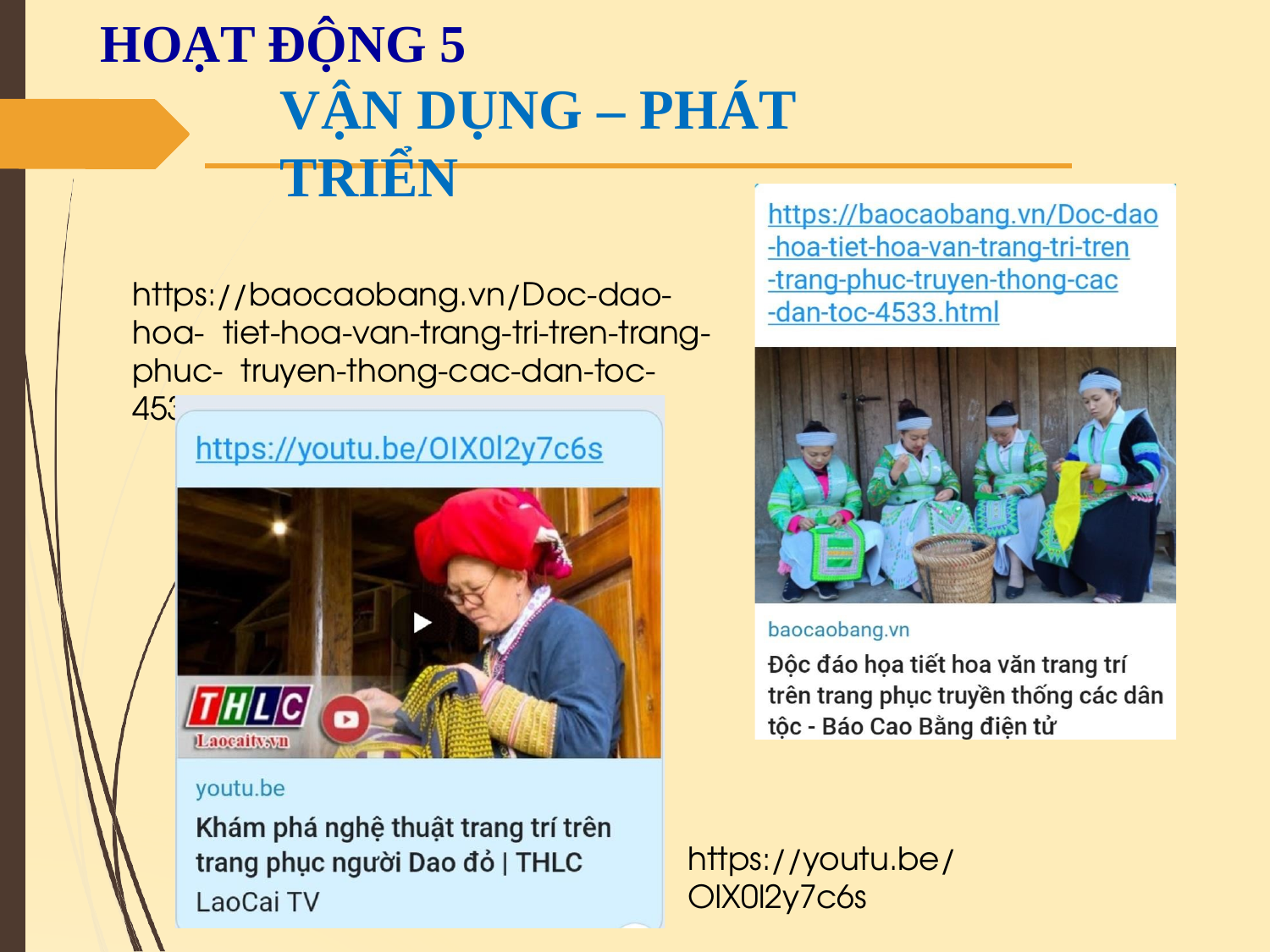

HOẠT ĐỘNG 5
VẬN DỤNG – PHÁT TRIỂN

https://baocaobang.vn/Doc-dao-hoa-  tiet-hoa-van-trang-tri-tren-trang-phuc-  truyen-thong-cac-dan-toc-4533.html

https://youtu.be/OIX0l2y7c6s